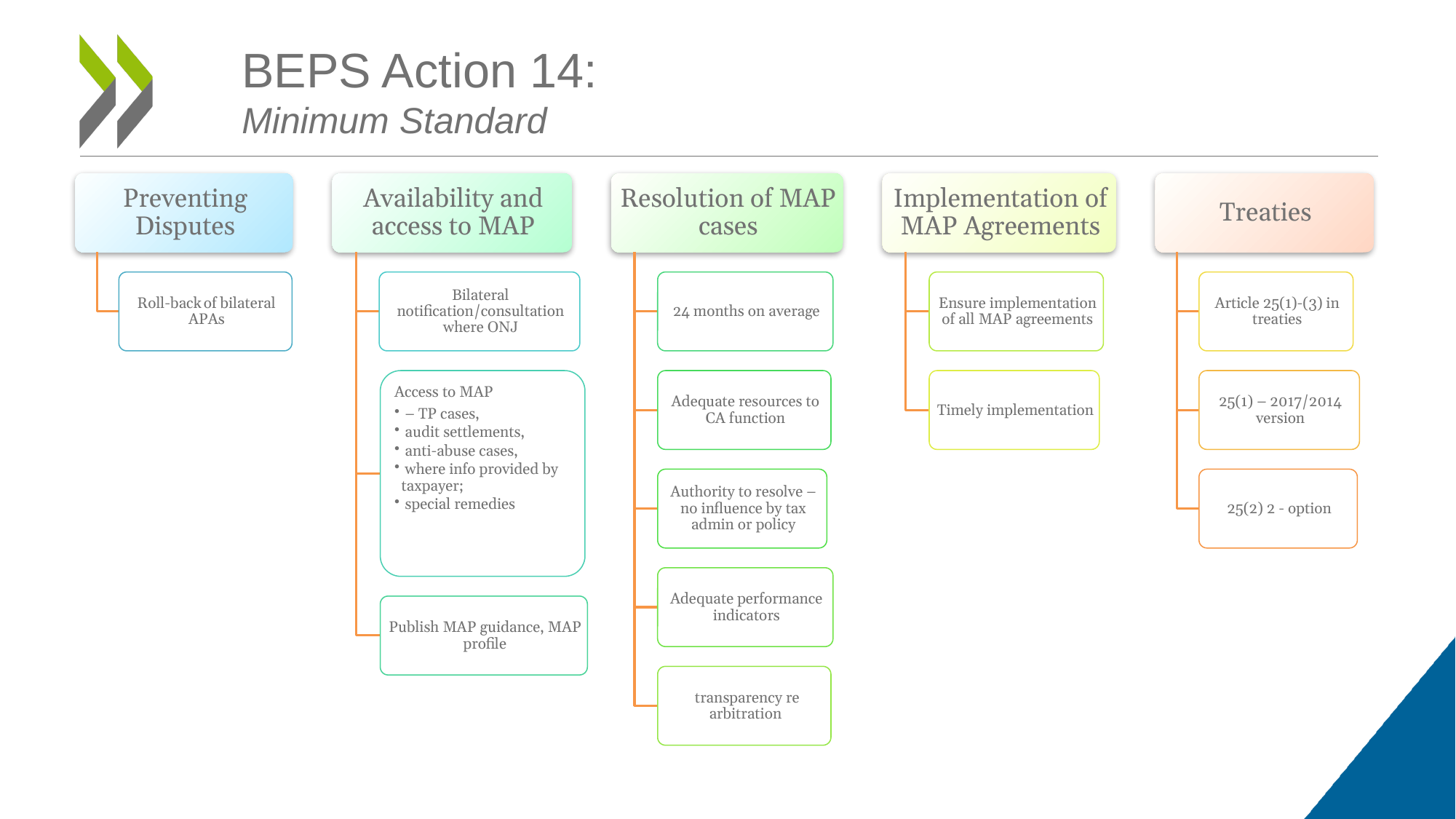

# BEPS Action 14: Minimum Standard
Preventing Disputes
Roll-back of bilateral APAs
Availability and access to MAP
Bilateral notification/consultation where ONJ
Access to MAP
 – TP cases,
 audit settlements,
 anti-abuse cases,
 where info provided by taxpayer;
 special remedies
Publish MAP guidance, MAP profile
Resolution of MAP cases
24 months on average
Adequate resources to CA function
Authority to resolve – no influence by tax admin or policy
Adequate performance indicators
 transparency re arbitration
Implementation of MAP Agreements
Ensure implementation of all MAP agreements
Timely implementation
Treaties
Article 25(1)-(3) in treaties
25(1) – 2017/2014 version
25(2) 2 - option

11
11